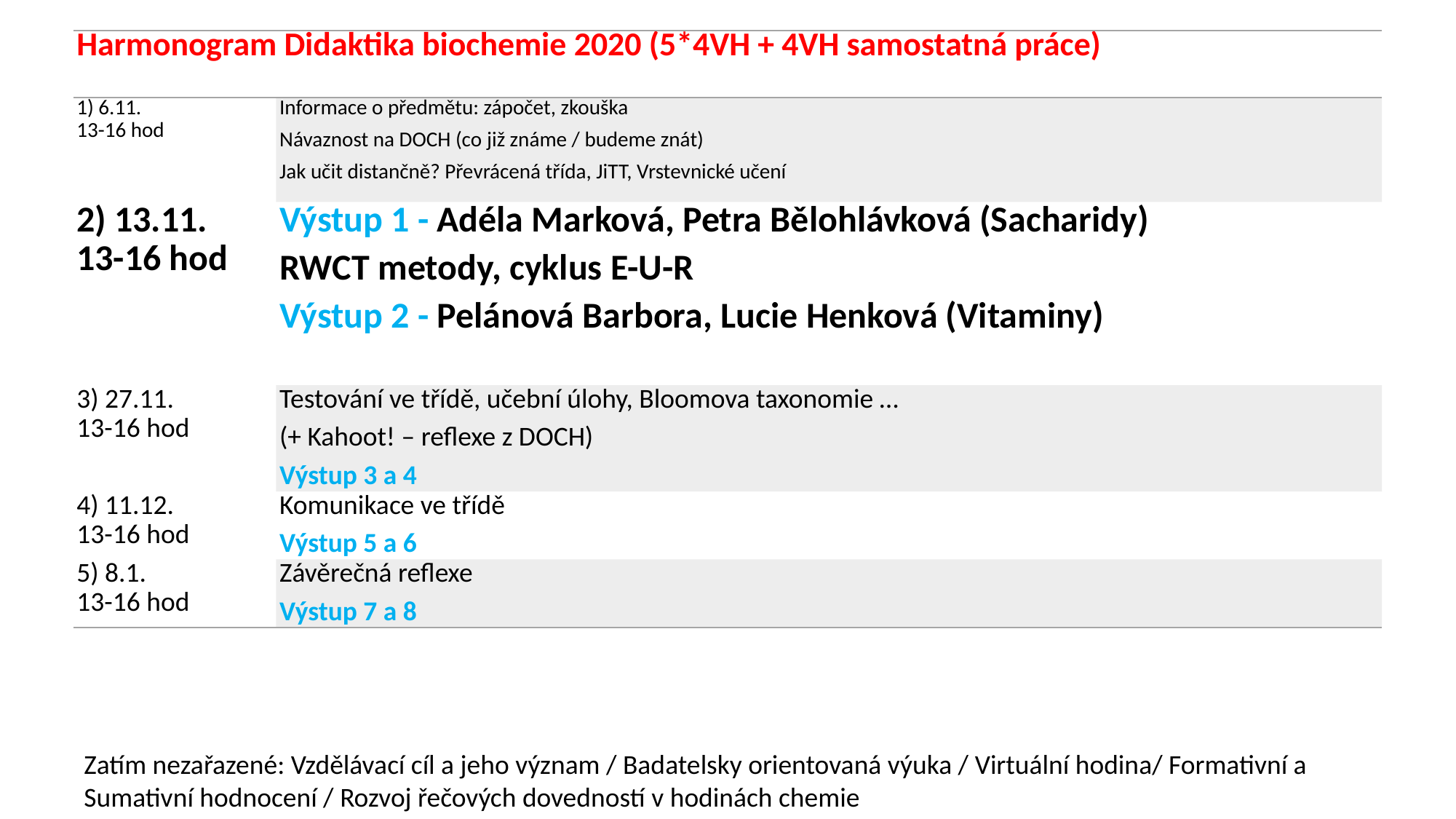

| Harmonogram Didaktika biochemie 2020 (5\*4VH + 4VH samostatná práce) |  |  |
| --- | --- | --- |
| 1) 6.11. 13-16 hod | Informace o předmětu: zápočet, zkouška Návaznost na DOCH (co již známe / budeme znát) Jak učit distančně? Převrácená třída, JiTT, Vrstevnické učení |  |
| 2) 13.11. 13-16 hod | Výstup 1 - Adéla Marková, Petra Bělohlávková (Sacharidy) RWCT metody, cyklus E-U-R Výstup 2 - Pelánová Barbora, Lucie Henková (Vitaminy) |  |
| 3) 27.11. 13-16 hod | Testování ve třídě, učební úlohy, Bloomova taxonomie … (+ Kahoot! – reflexe z DOCH) Výstup 3 a 4 |  |
| 4) 11.12. 13-16 hod | Komunikace ve třídě Výstup 5 a 6 |  |
| 5) 8.1. 13-16 hod | Závěrečná reflexe Výstup 7 a 8 |  |
Zatím nezařazené: Vzdělávací cíl a jeho význam / Badatelsky orientovaná výuka / Virtuální hodina/ Formativní a Sumativní hodnocení / Rozvoj řečových dovedností v hodinách chemie